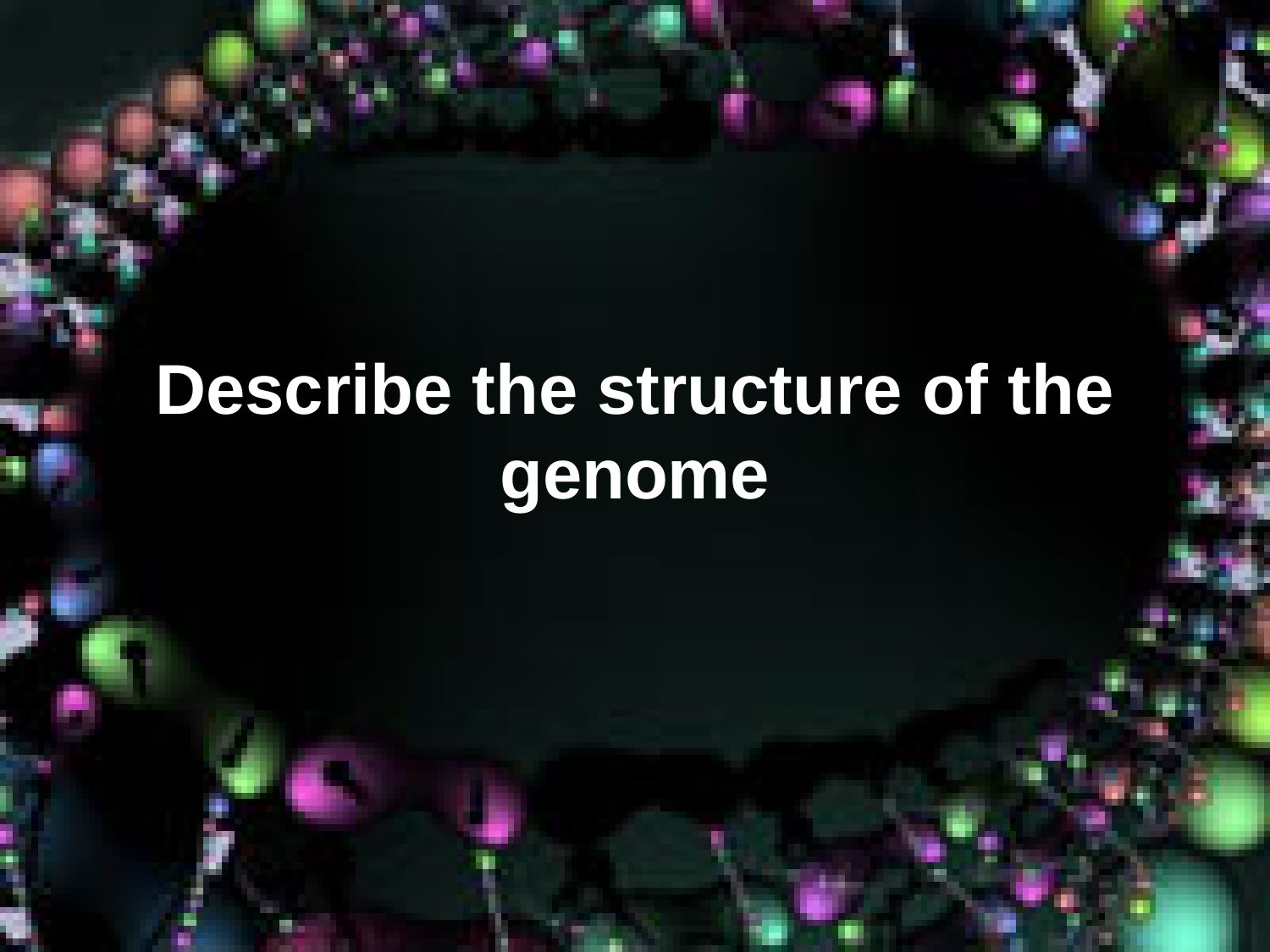

# Describe the structure of the genome